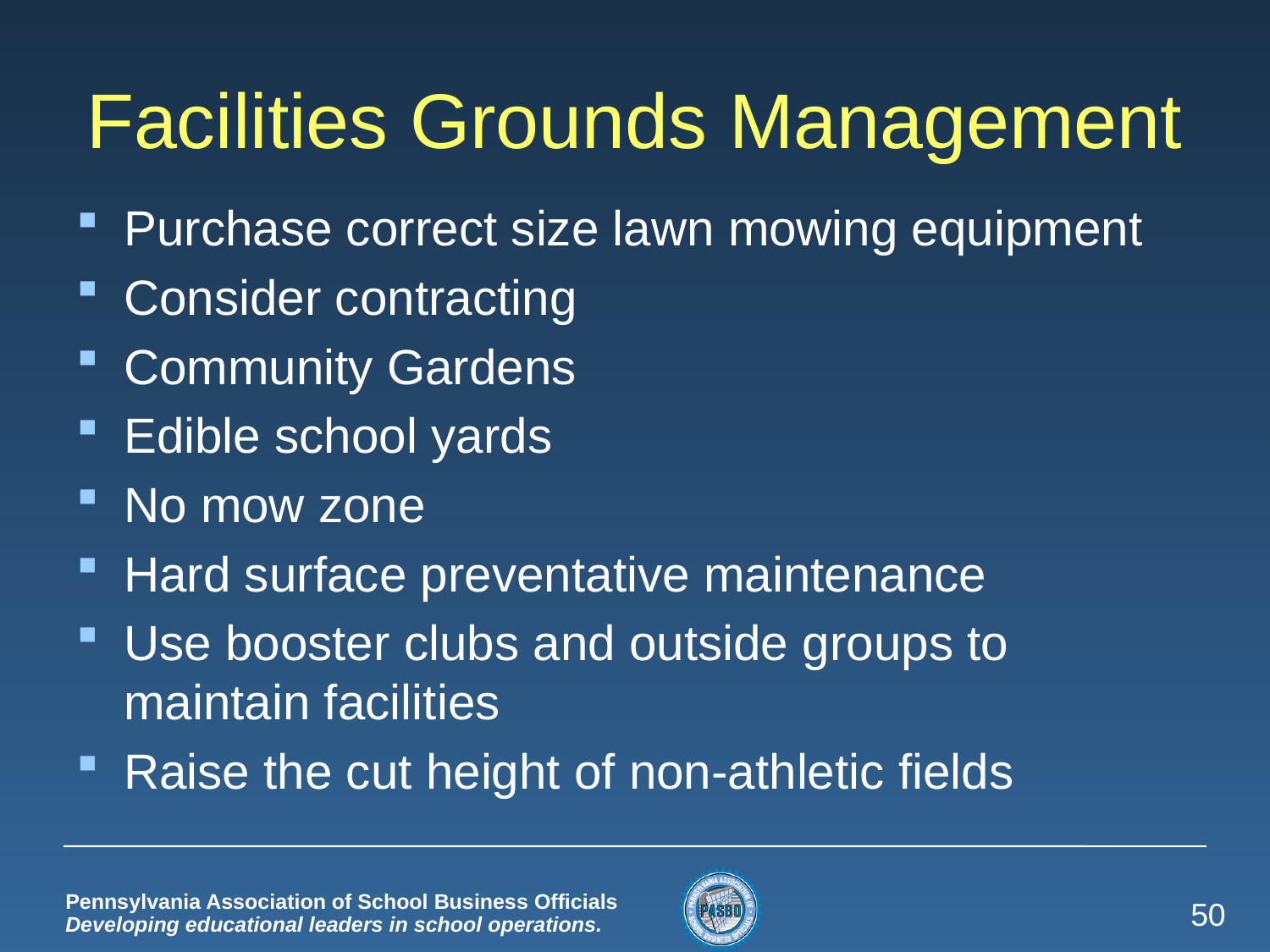

# Facilities Grounds Management
Purchase correct size lawn mowing equipment
Consider contracting
Community Gardens
Edible school yards
No mow zone
Hard surface preventative maintenance
Use booster clubs and outside groups to maintain facilities
Raise the cut height of non-athletic fields